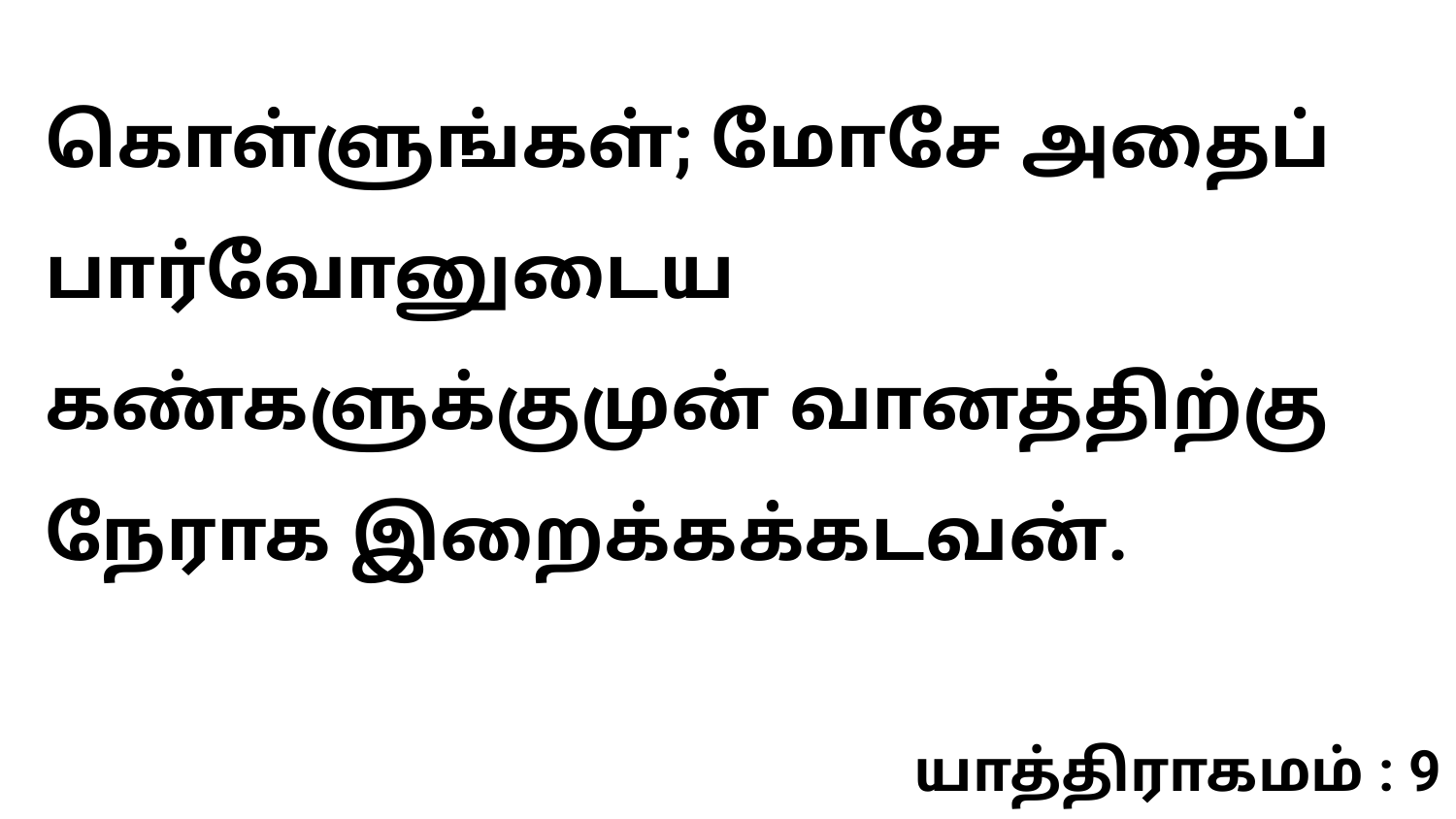

கொள்ளுங்கள்; மோசே அதைப் பார்வோனுடைய கண்களுக்குமுன் வானத்திற்கு நேராக இறைக்கக்கடவன்.
யாத்திராகமம் : 9